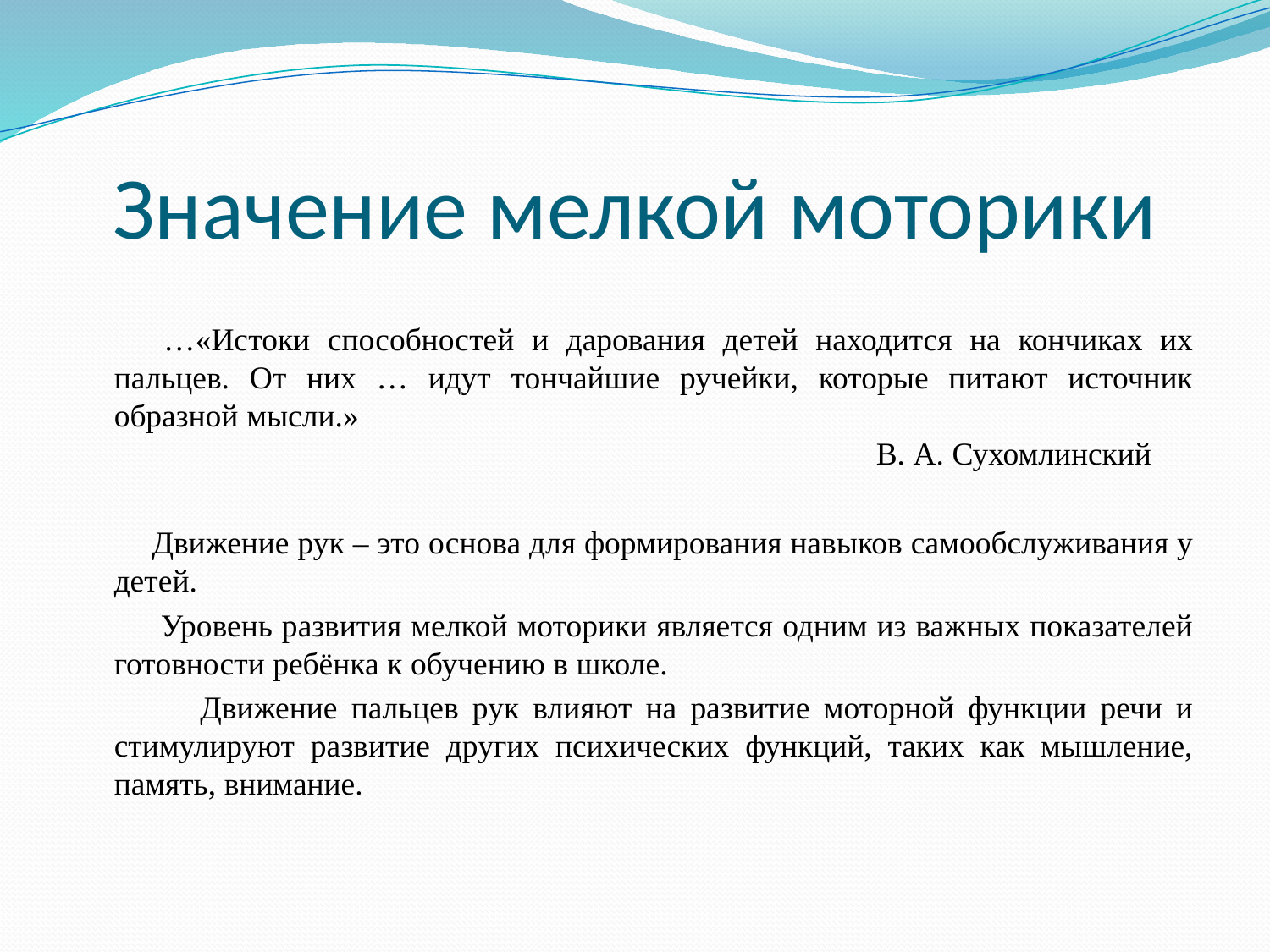

# Значение мелкой моторики

     …«Истоки способностей и дарования детей находится на кончиках их пальцев. От них … идут тончайшие ручейки, которые питают источник образной мысли.»               						            						В. А. Сухомлинский

         Движение рук – это основа для формирования навыков самообслуживания у детей.
         Уровень развития мелкой моторики является одним из важных показателей готовности ребёнка к обучению в школе.
         Движение пальцев рук влияют на развитие моторной функции речи и стимулируют развитие других психических функций, таких как мышление, память, внимание.